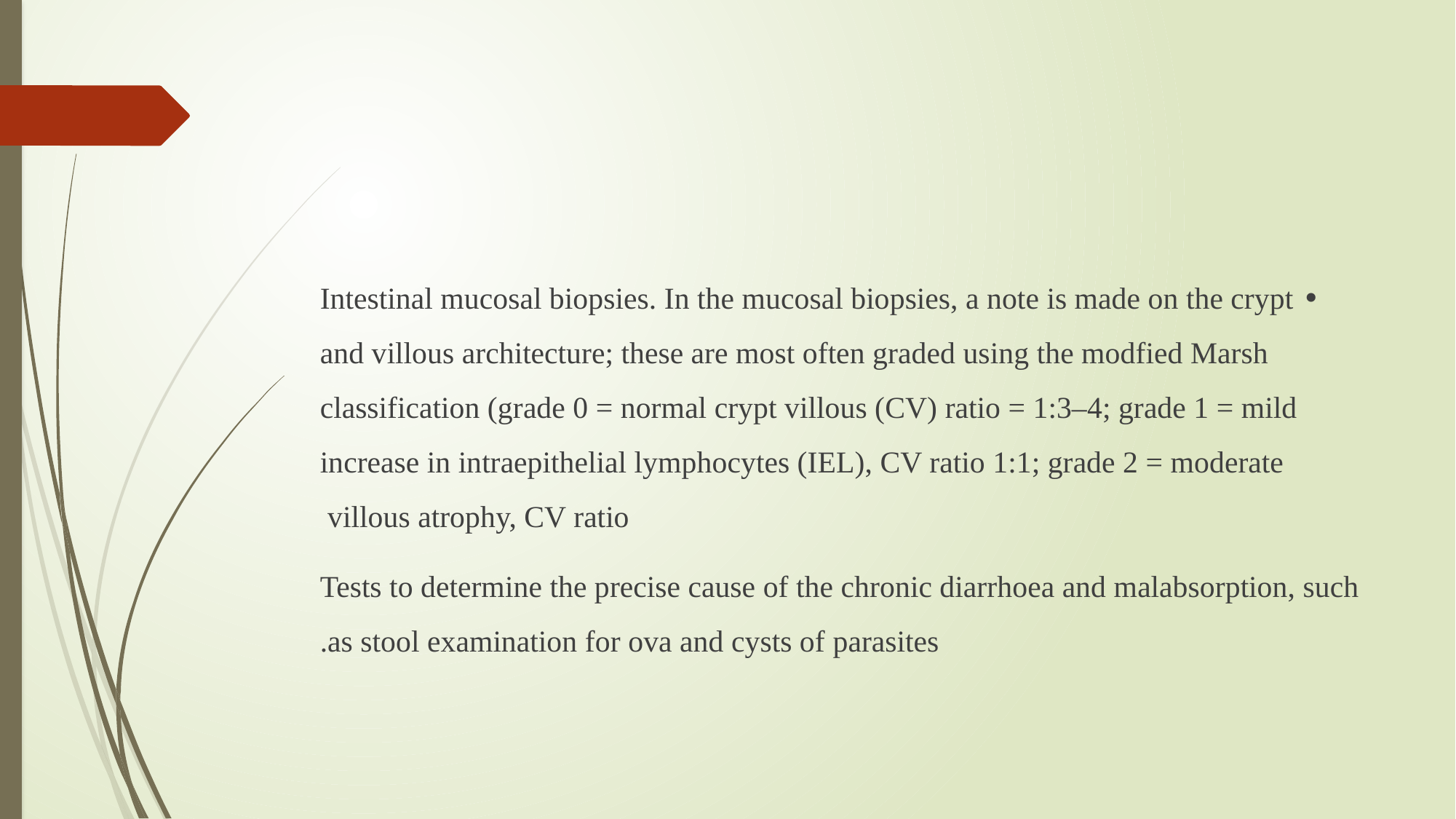

#
• Intestinal mucosal biopsies. In the mucosal biopsies, a note is made on the crypt and villous architecture; these are most often graded using the modfied Marsh classification (grade 0 = normal crypt villous (CV) ratio = 1:3–4; grade 1 = mild increase in intraepithelial lymphocytes (IEL), CV ratio 1:1; grade 2 = moderate villous atrophy, CV ratio
Tests to determine the precise cause of the chronic diarrhoea and malabsorption, such as stool examination for ova and cysts of parasites.